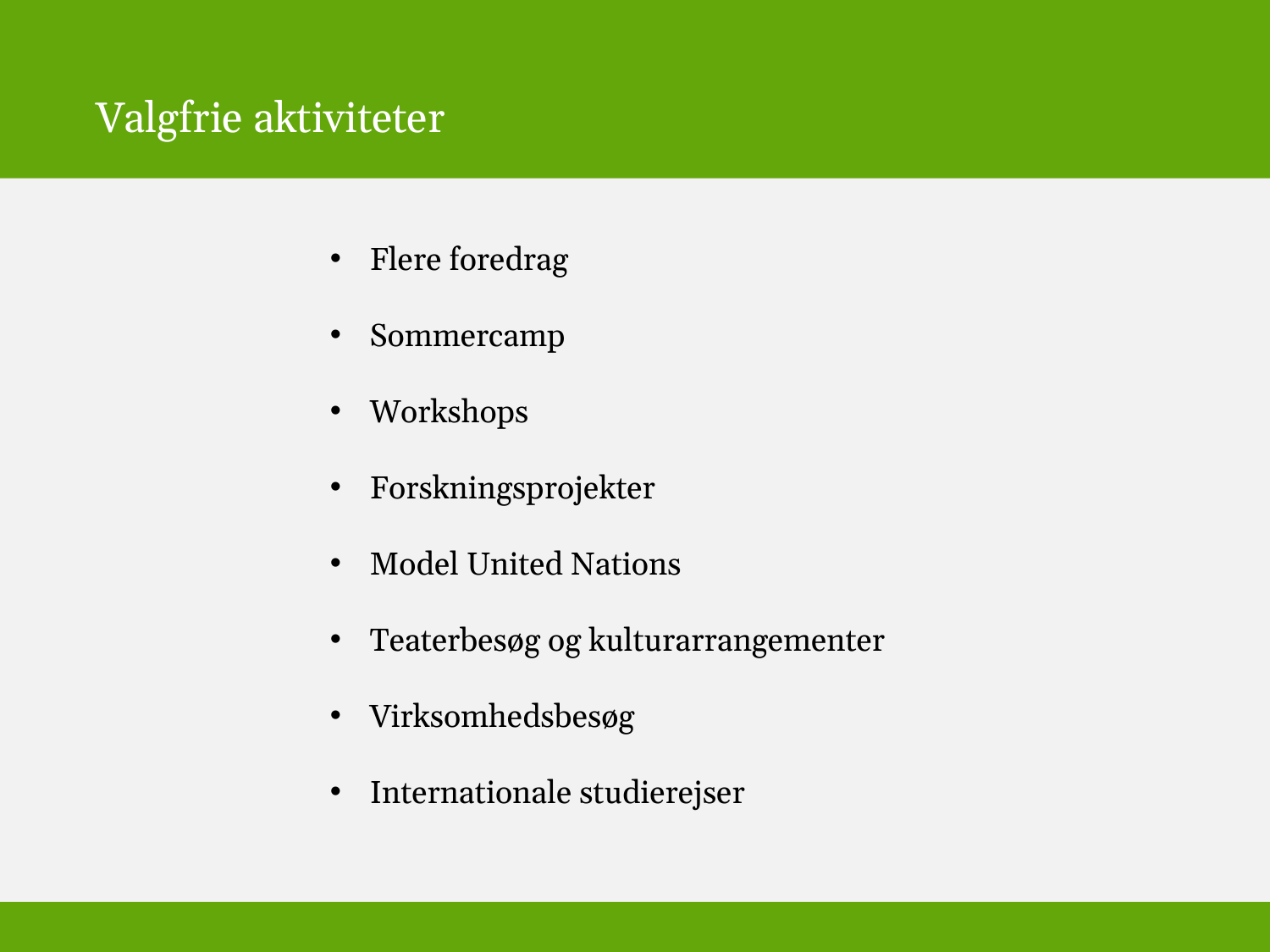

Valgfrie aktiviteter
Flere foredrag

Sommercamp

Workshops

Forskningsprojekter

Model United Nations

Teaterbesøg og kulturarrangementer

Virksomhedsbesøg

Internationale studierejser